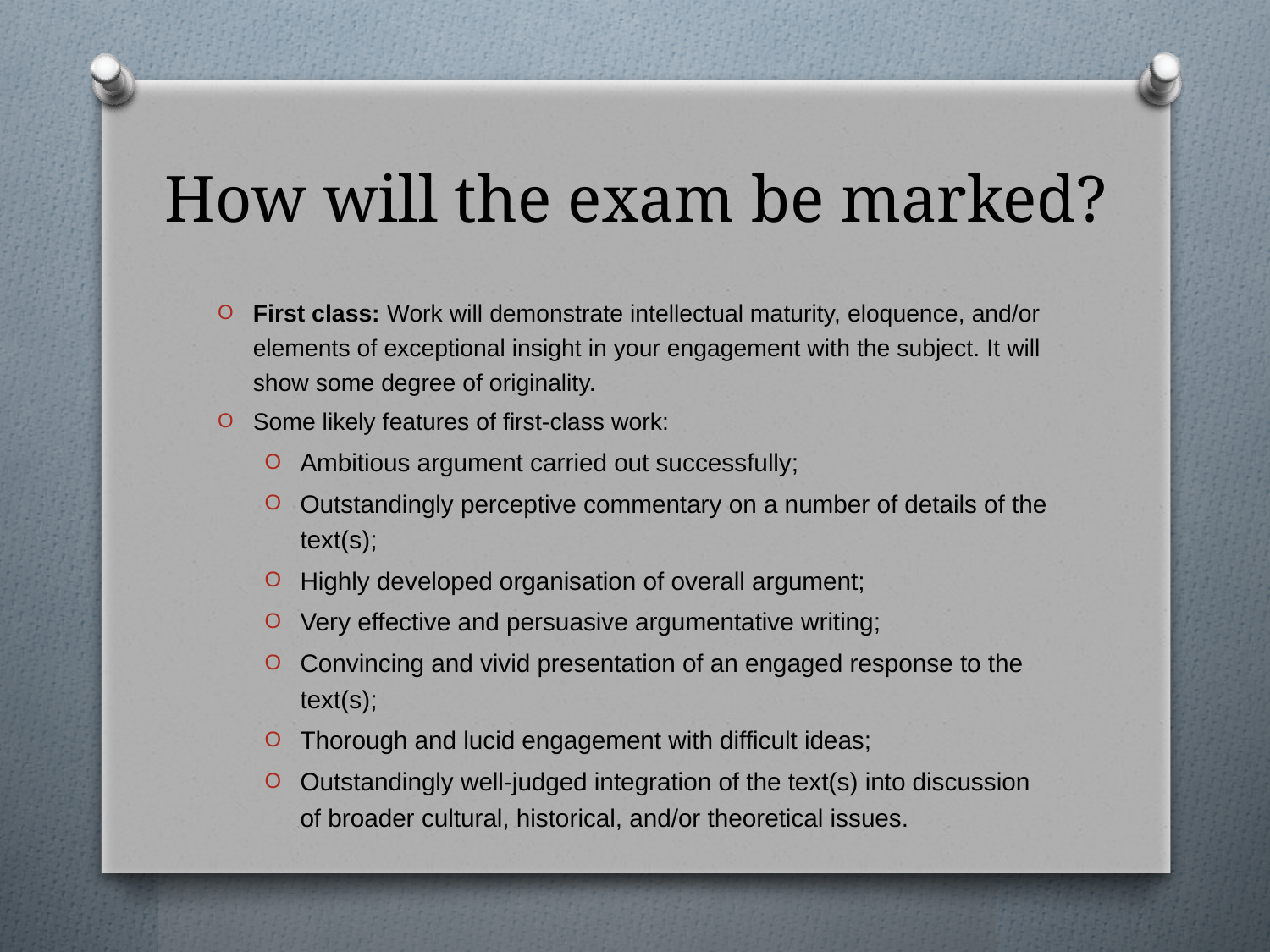

# How will the exam be marked?
First class: Work will demonstrate intellectual maturity, eloquence, and/or elements of exceptional insight in your engagement with the subject. It will show some degree of originality.
Some likely features of first-class work:
Ambitious argument carried out successfully;
Outstandingly perceptive commentary on a number of details of the text(s);
Highly developed organisation of overall argument;
Very effective and persuasive argumentative writing;
Convincing and vivid presentation of an engaged response to the text(s);
Thorough and lucid engagement with difficult ideas;
Outstandingly well-judged integration of the text(s) into discussion of broader cultural, historical, and/or theoretical issues.